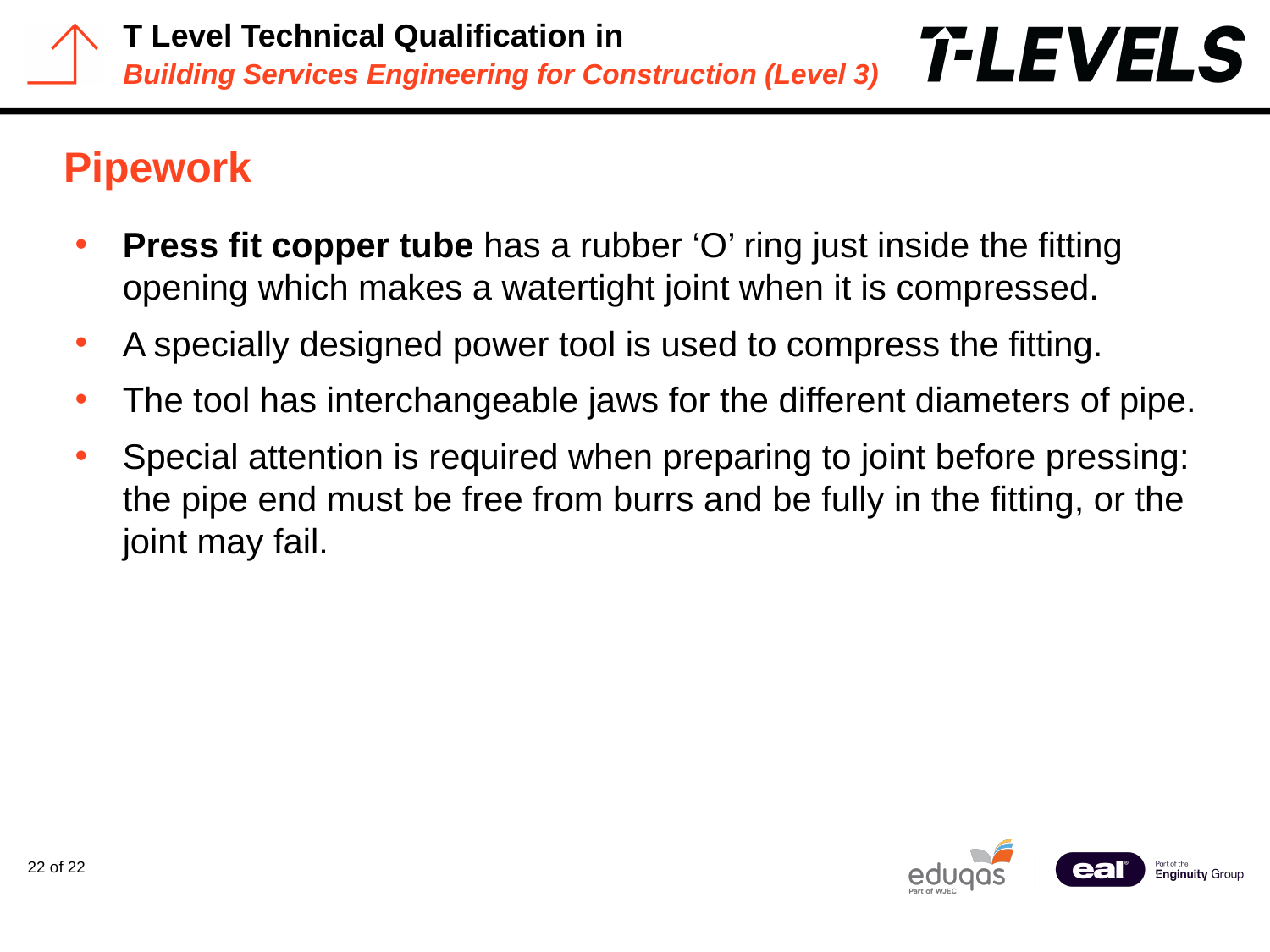

# Pipework
Press fit copper tube has a rubber ‘O’ ring just inside the fitting opening which makes a watertight joint when it is compressed.
A specially designed power tool is used to compress the fitting.
The tool has interchangeable jaws for the different diameters of pipe.
Special attention is required when preparing to joint before pressing: the pipe end must be free from burrs and be fully in the fitting, or the joint may fail.